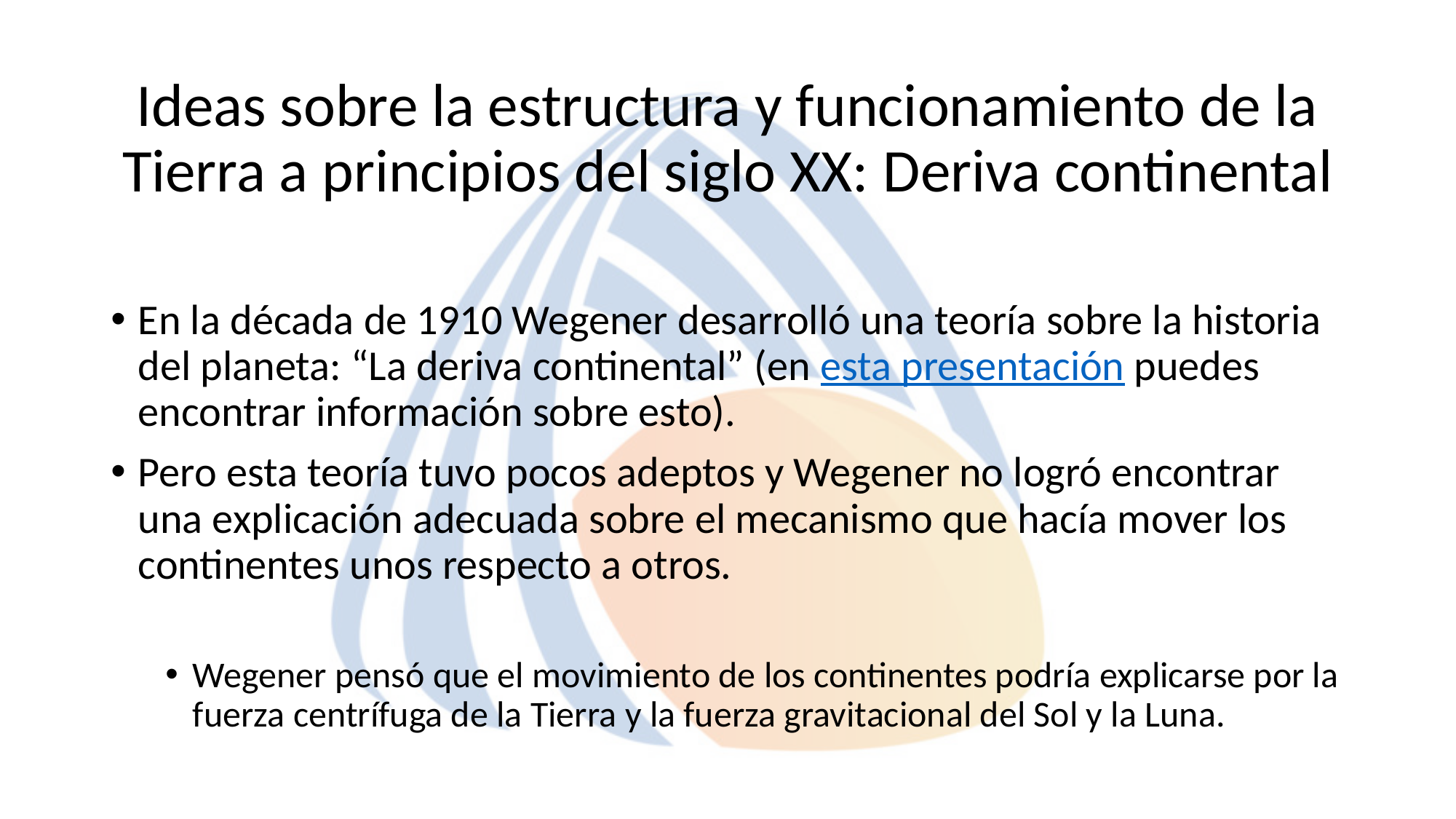

# Ideas sobre la estructura y funcionamiento de la Tierra a principios del siglo XX: Deriva continental
En la década de 1910 Wegener desarrolló una teoría sobre la historia del planeta: “La deriva continental” (en esta presentación puedes encontrar información sobre esto).
Pero esta teoría tuvo pocos adeptos y Wegener no logró encontrar una explicación adecuada sobre el mecanismo que hacía mover los continentes unos respecto a otros.

Wegener pensó que el movimiento de los continentes podría explicarse por la fuerza centrífuga de la Tierra y la fuerza gravitacional del Sol y la Luna.